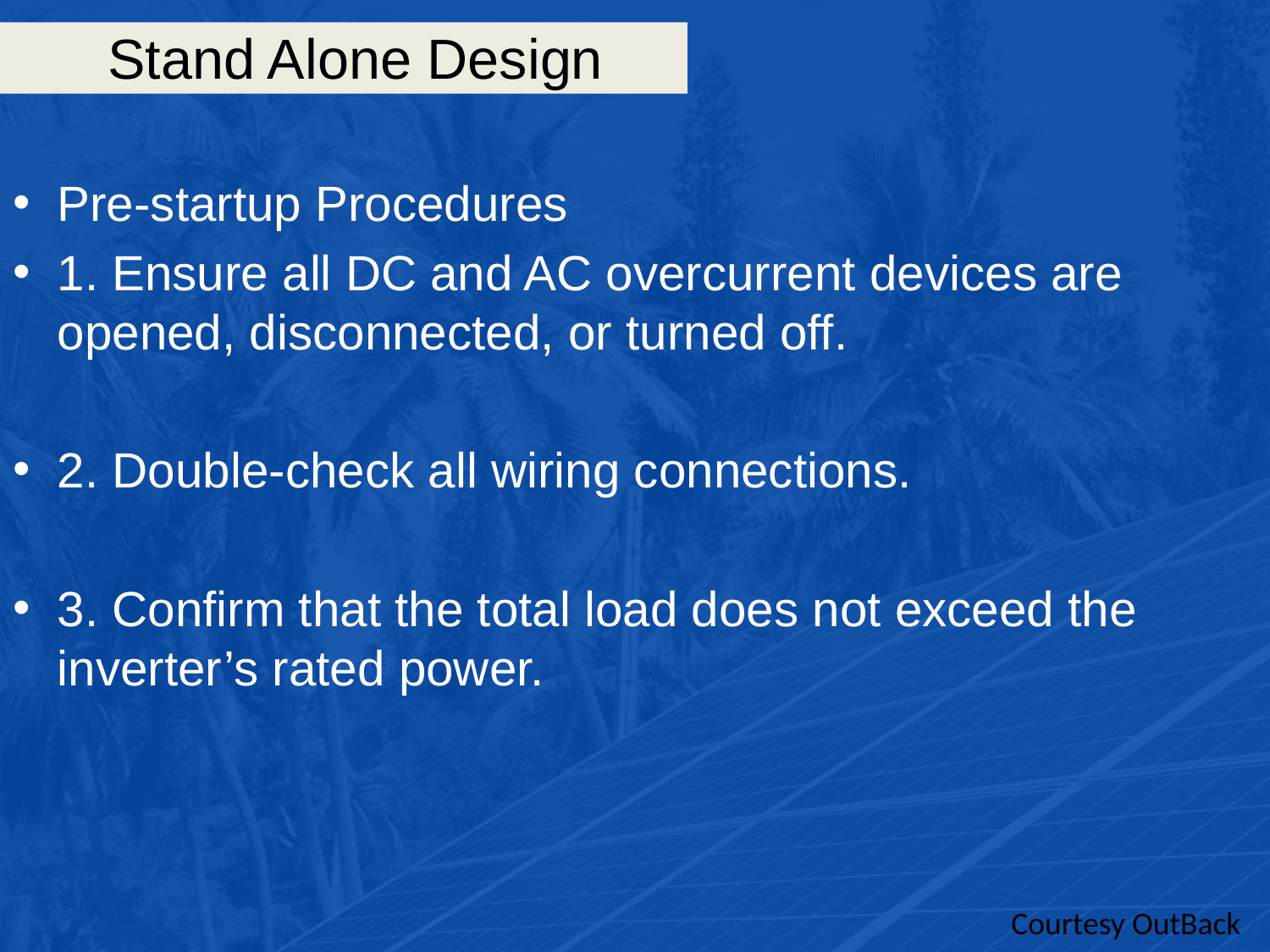

# Stand Alone Design
Pre-startup Procedures
1. Ensure all DC and AC overcurrent devices are opened, disconnected, or turned off.

2. Double-check all wiring connections.

3. Confirm that the total load does not exceed the inverter’s rated power.
Courtesy OutBack